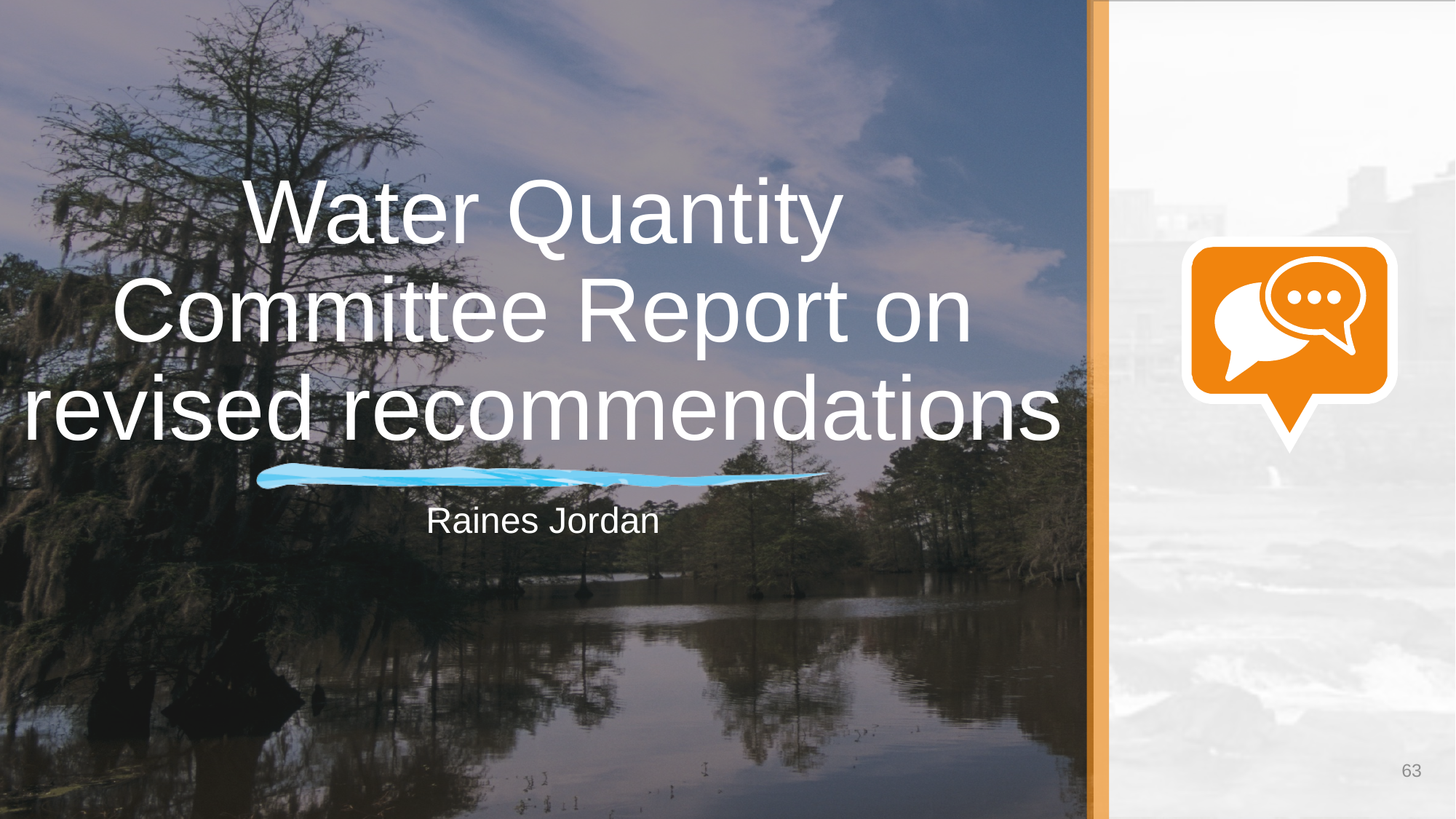

# Water Quantity Committee Report on revised recommendations

Raines Jordan
63